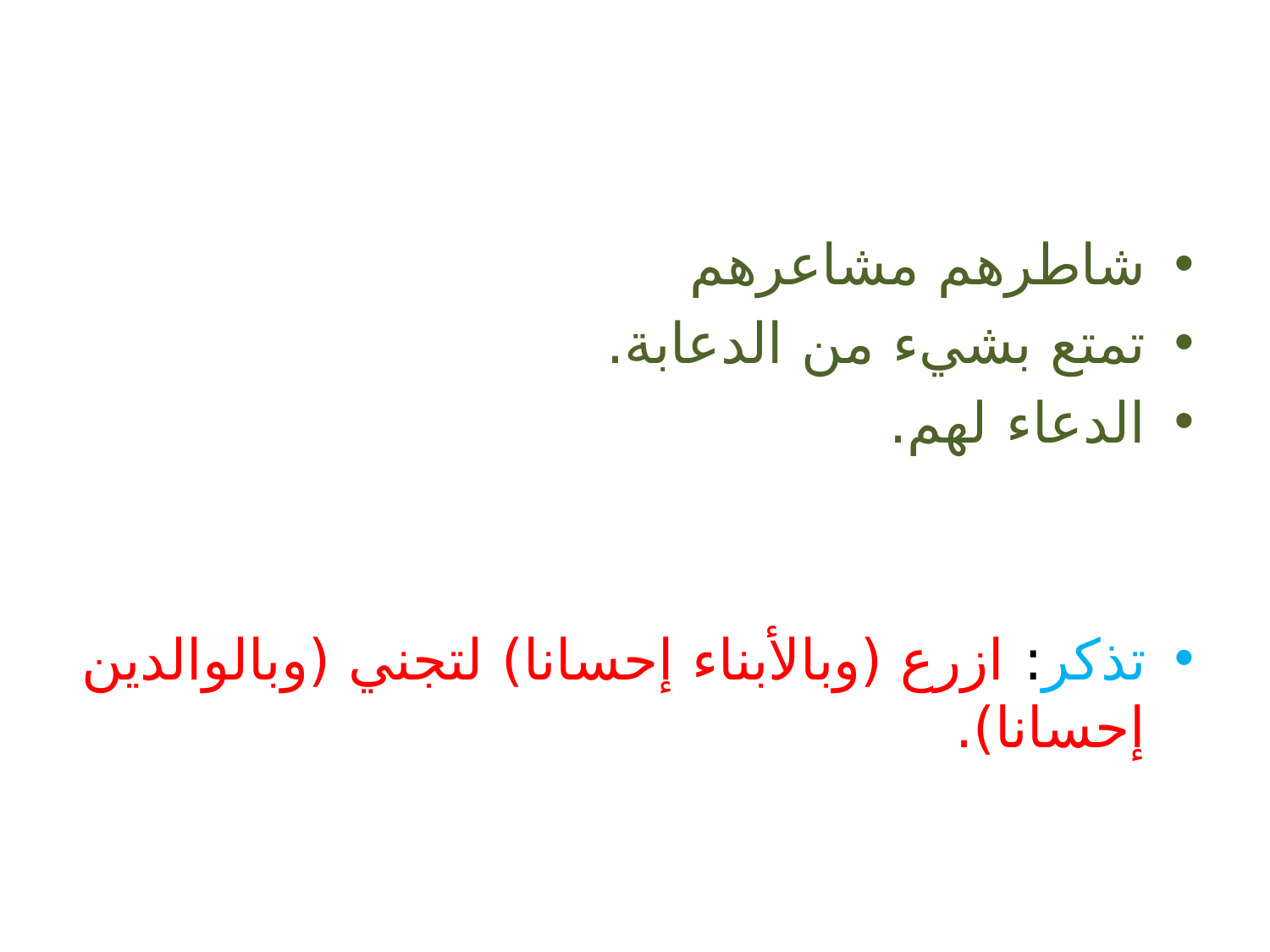

#
شاطرهم مشاعرهم
تمتع بشيء من الدعابة.
الدعاء لهم.

تذكر: ازرع (وبالأبناء إحسانا) لتجني (وبالوالدين إحسانا).